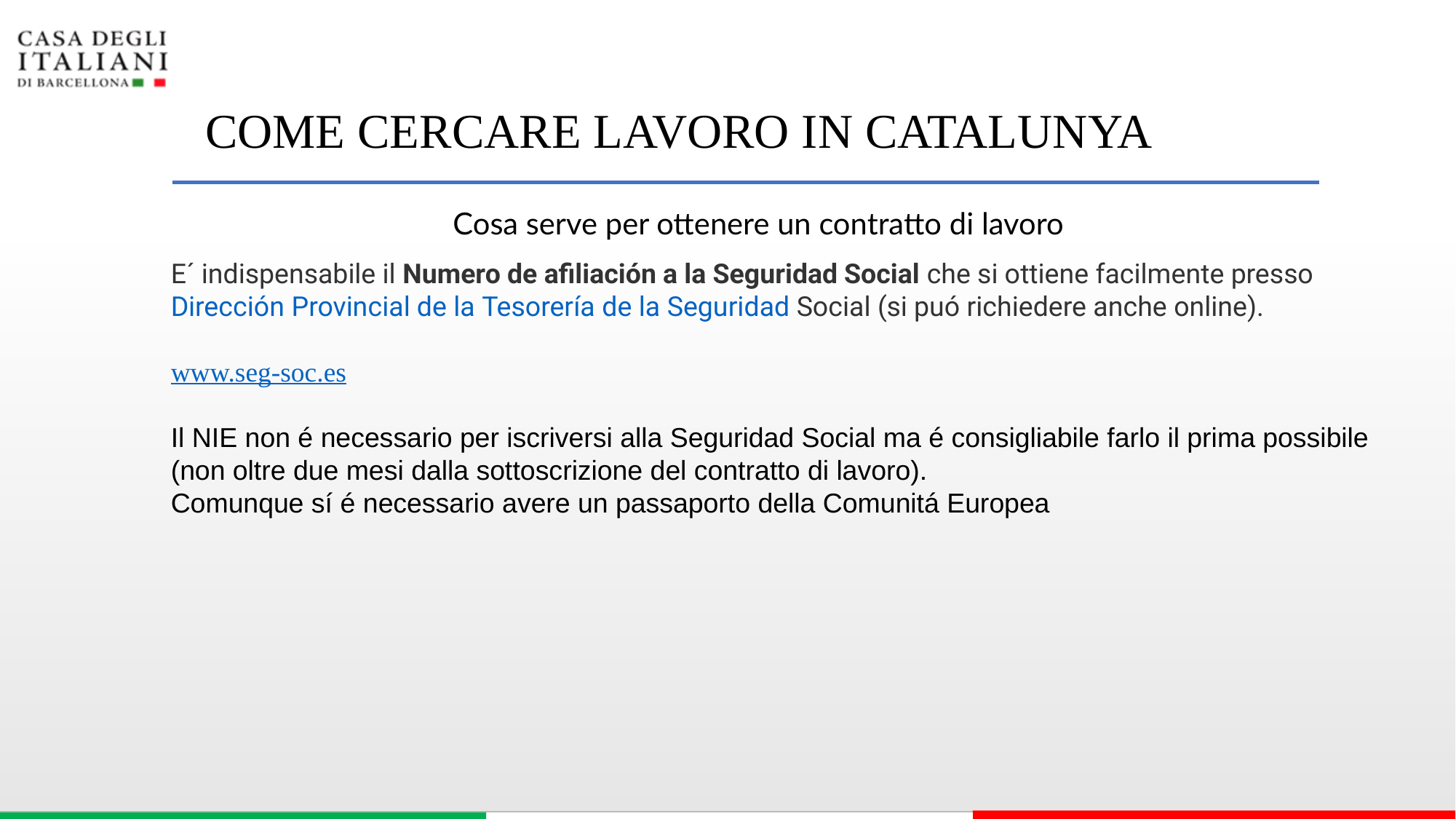

#
COME cercare lavoro in Catalunya
Cosa serve per ottenere un contratto di lavoro
E´ indispensabile il Numero de afiliación a la Seguridad Social che si ottiene facilmente presso
Dirección Provincial de la Tesorería de la Seguridad Social (si puó richiedere anche online).

www.seg-soc.es

Il NIE non é necessario per iscriversi alla Seguridad Social ma é consigliabile farlo il prima possibile (non oltre due mesi dalla sottoscrizione del contratto di lavoro).
Comunque sí é necessario avere un passaporto della Comunitá Europea